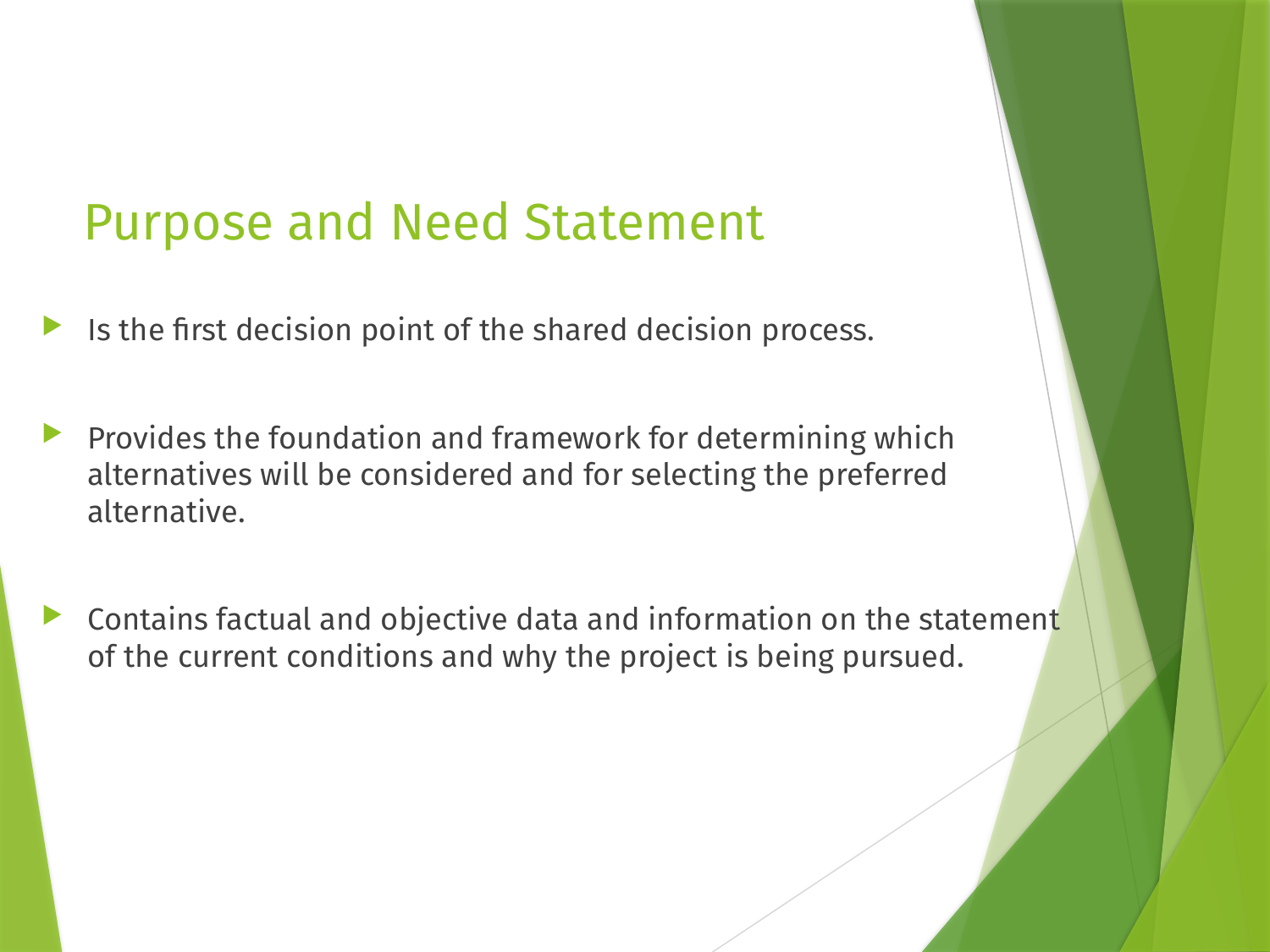

# Purpose and Need Statement
Is the first decision point of the shared decision process.

Provides the foundation and framework for determining which alternatives will be considered and for selecting the preferred alternative.

Contains factual and objective data and information on the statement of the current conditions and why the project is being pursued.